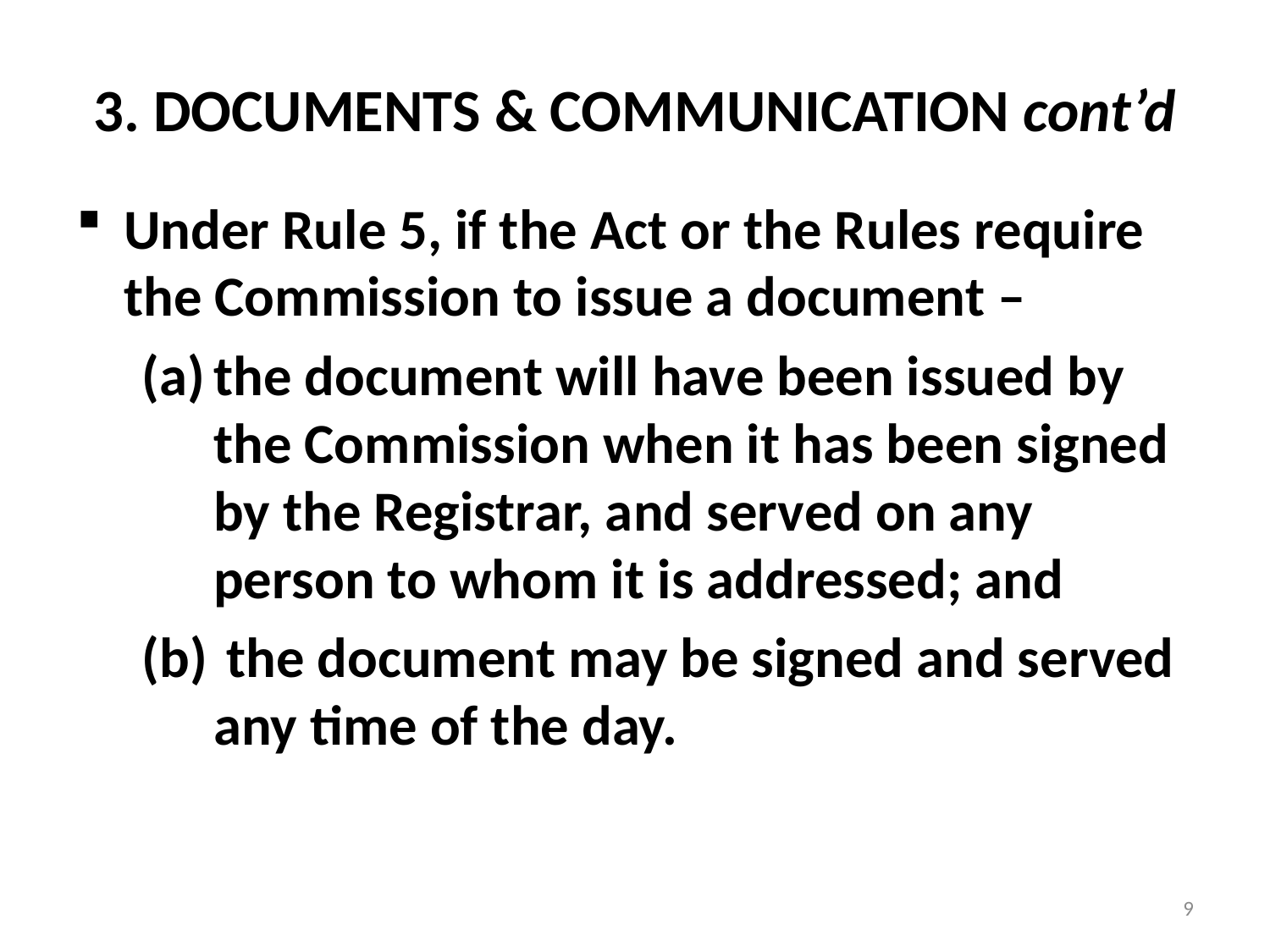

# 3. DOCUMENTS & COMMUNICATION cont’d
Under Rule 5, if the Act or the Rules require the Commission to issue a document –
the document will have been issued by the Commission when it has been signed by the Registrar, and served on any person to whom it is addressed; and
 the document may be signed and served any time of the day.
9